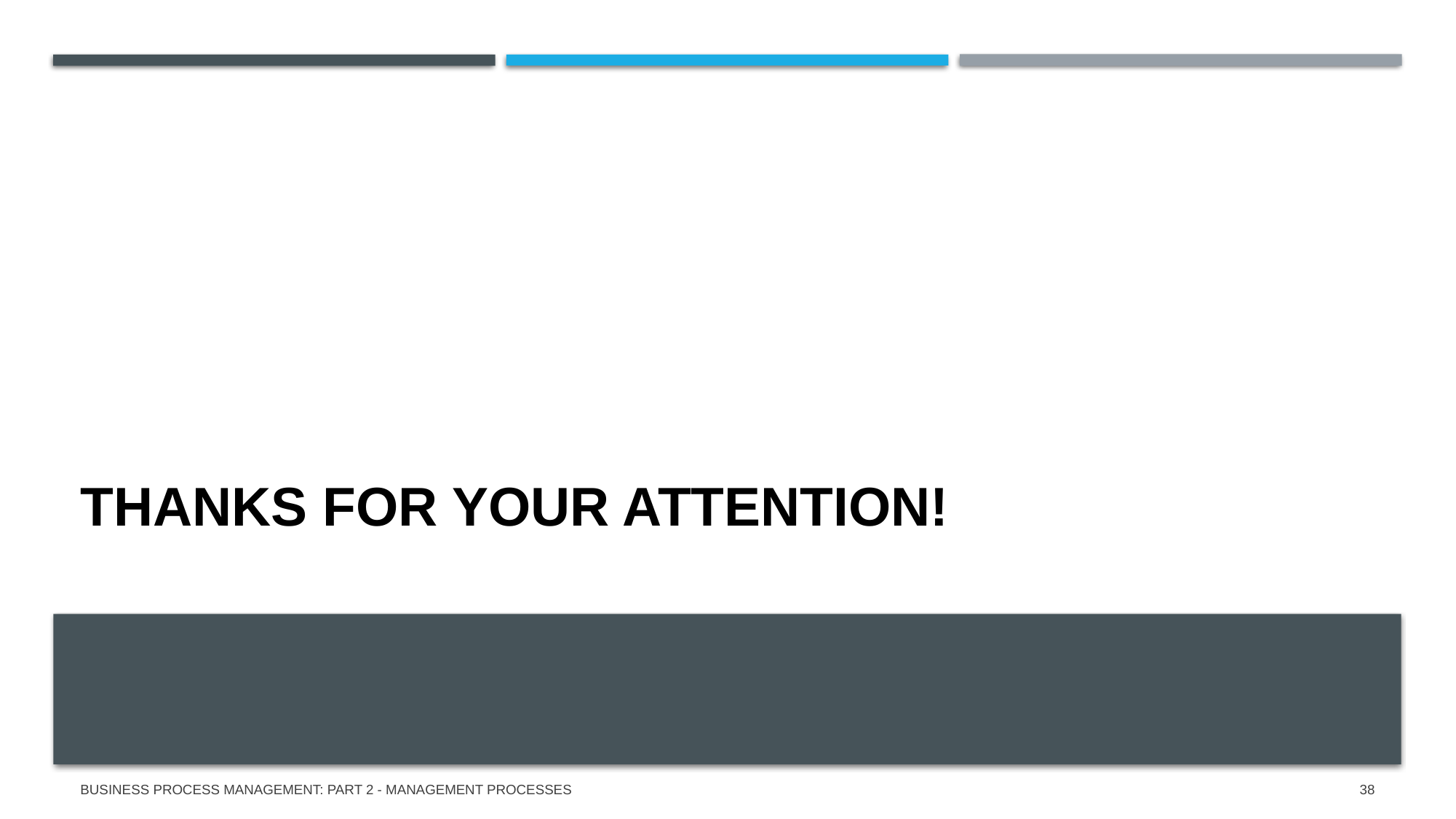

# Thanks for your Attention!
Business Process Management: Part 2 - Management Processes
38